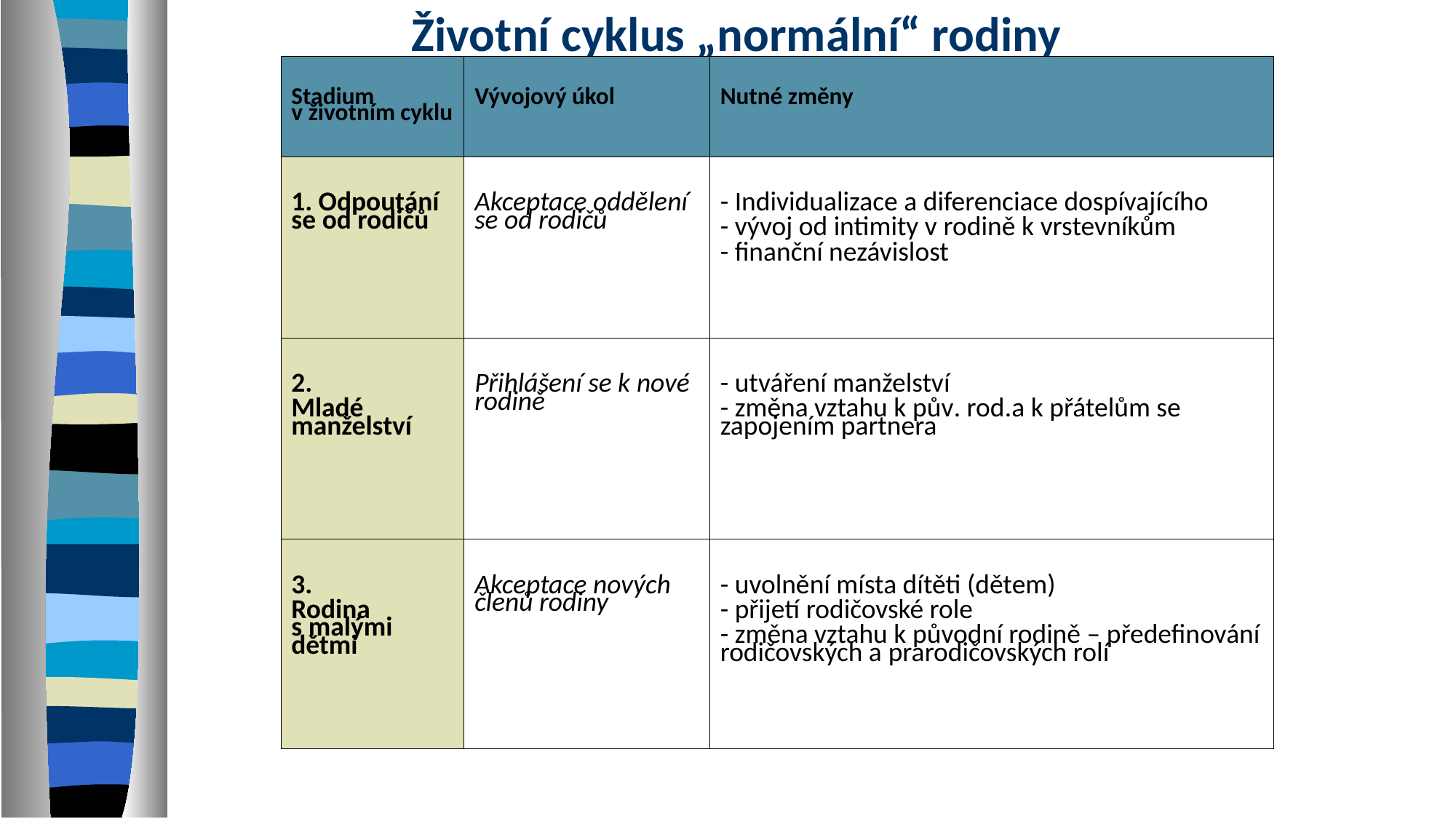

Životní cyklus „normální“ rodiny
| Stadium v životním cyklu | Vývojový úkol | Nutné změny |
| --- | --- | --- |
| 1. Odpoutání se od rodičů | Akceptace oddělení se od rodičů | - Individualizace a diferenciace dospívajícího - vývoj od intimity v rodině k vrstevníkům - finanční nezávislost |
| 2. Mladé manželství | Přihlášení se k nové rodině | - utváření manželství - změna vztahu k pův. rod.a k přátelům se zapojením partnera |
| 3. Rodina s malými dětmi | Akceptace nových členů rodiny | - uvolnění místa dítěti (dětem) - přijetí rodičovské role - změna vztahu k původní rodině – předefinování rodičovských a prarodičovských rolí |